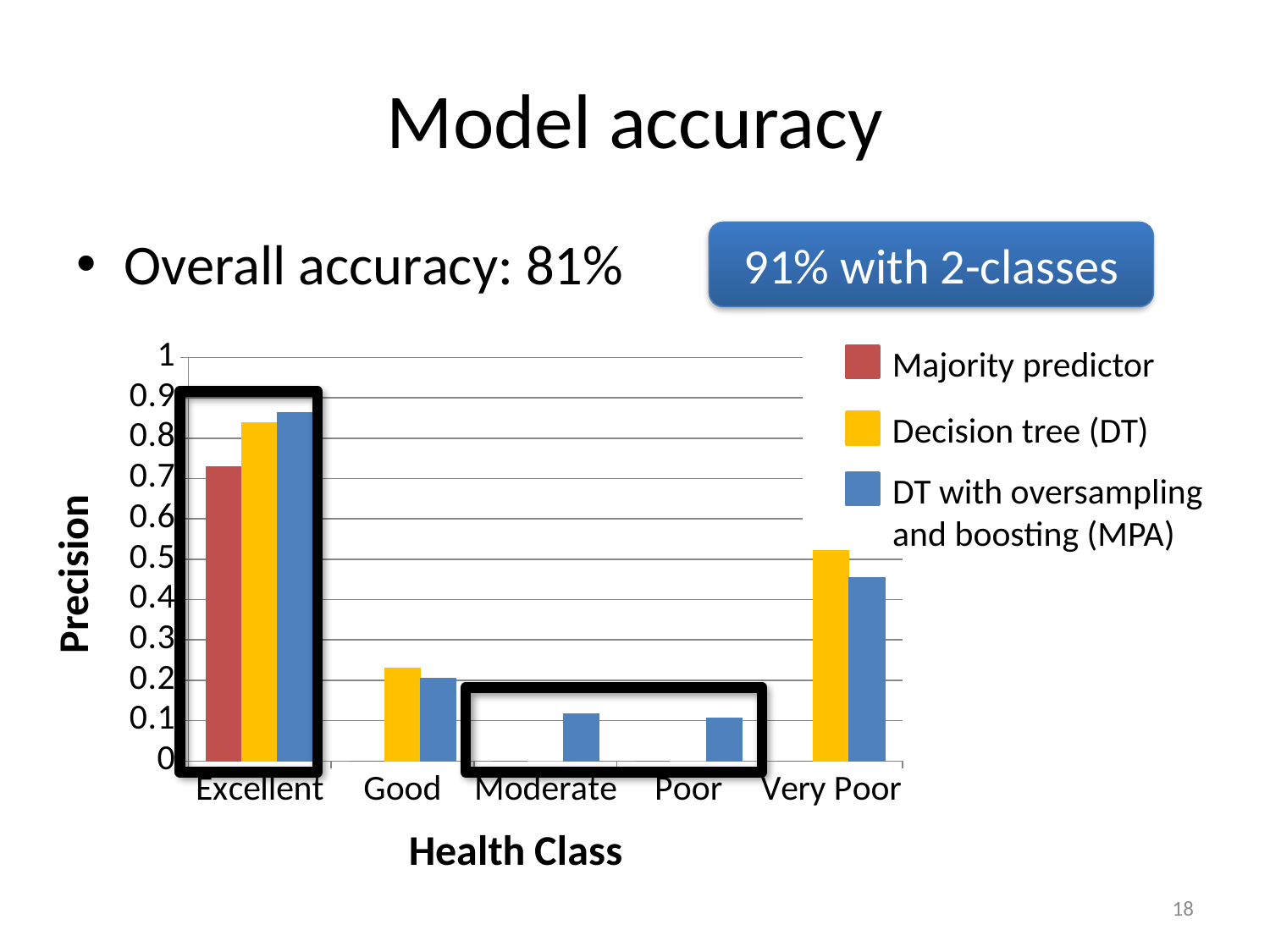

# Model accuracy
91% with 2-classes
Overall accuracy: 81%

### Chart

| Category | Majority Predictor | Decision Tree (DT) | DT with Oversampling & Boosting (MPA) |
|---|---|---|---|
| Excellent | 0.7300000000000001 | 0.8384 | 0.8625 |
| Good | 0.0 | 0.2308 | 0.2062 |
| Moderate | 0.0 | 0.0 | 0.1163 |
| Poor | 0.0 | 0.0 | 0.10710000000000001 |
| Very Poor | 0.0 | 0.5217 | 0.4545 |
Majority predictor

Decision tree (DT)

DT with oversampling
and boosting (MPA)

18